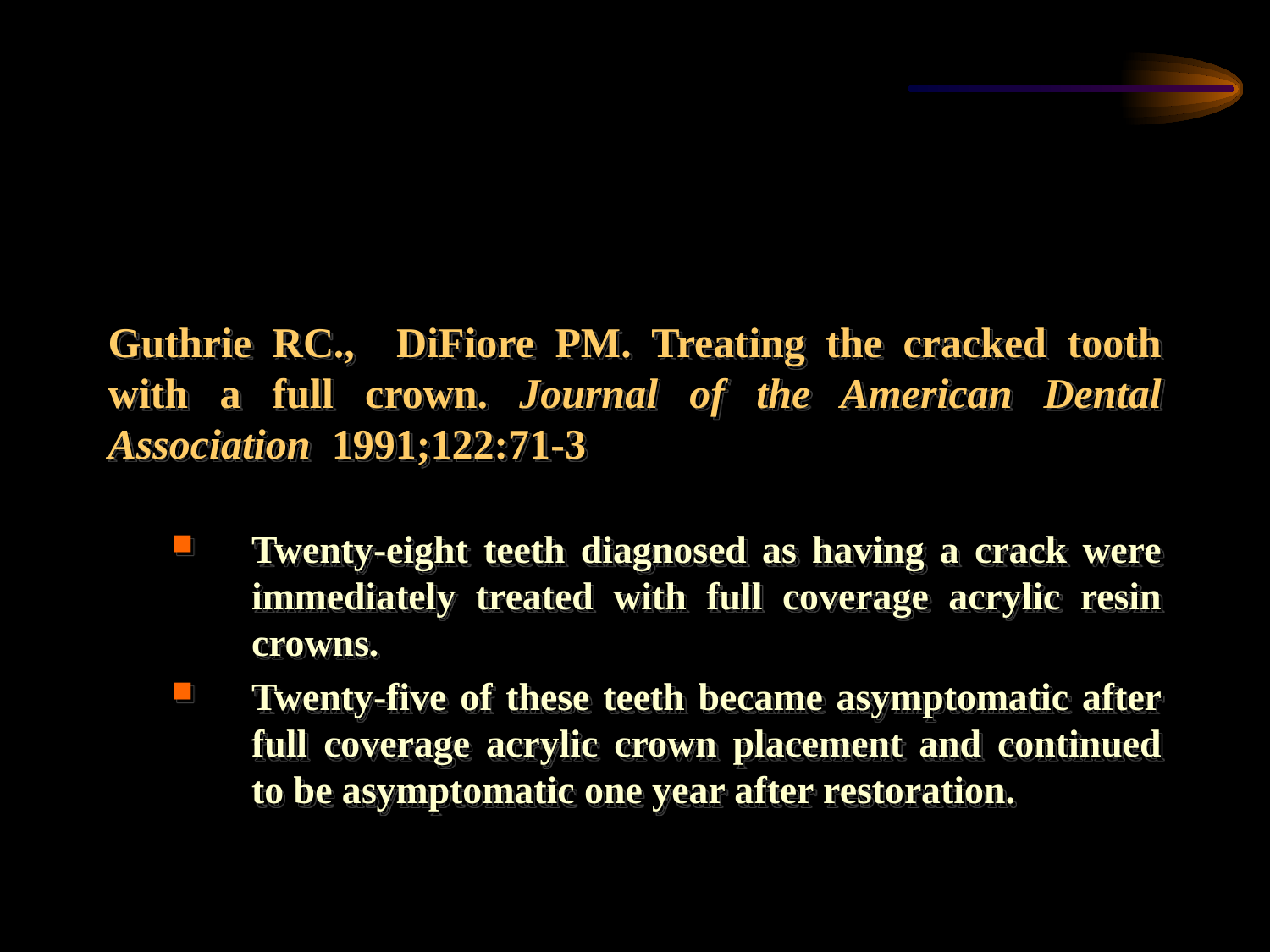

Cracked Teeth
Guthrie RC.,  DiFiore PM. Treating the cracked tooth with a full crown. Journal of the American Dental Association  1991;122:71-3

Twenty-eight teeth diagnosed as having a crack were immediately treated with full coverage acrylic resin crowns.
Twenty-five of these teeth became asymptomatic after full coverage acrylic crown placement and continued to be asymptomatic one year after restoration.